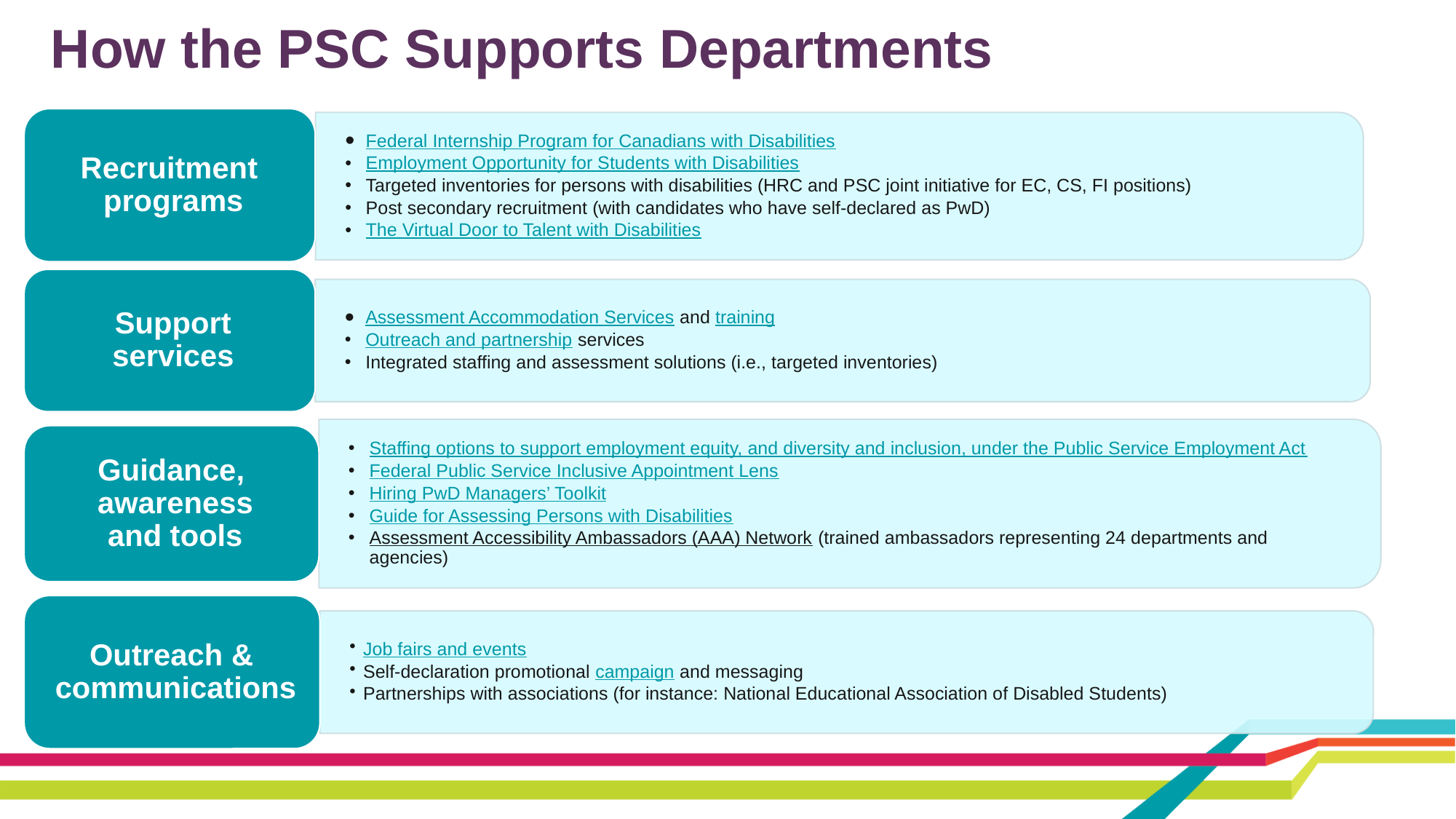

# How the PSC Supports Departments
Federal Internship Program for Canadians with Disabilities
Employment Opportunity for Students with Disabilities
Targeted inventories for persons with disabilities (HRC and PSC joint initiative for EC, CS, FI positions)
Post secondary recruitment (with candidates who have self-declared as PwD)
The Virtual Door to Talent with Disabilities
Recruitment
programs
Assessment Accommodation Services and training
Outreach and partnership services
Integrated staffing and assessment solutions (i.e., targeted inventories)
Support
services
Staffing options to support employment equity, and diversity and inclusion, under the Public Service Employment Act
Federal Public Service Inclusive Appointment Lens
Hiring PwD Managers’ Toolkit
Guide for Assessing Persons with Disabilities
Assessment Accessibility Ambassadors (AAA) Network (trained ambassadors representing 24 departments and agencies)
Guidance,
awareness
and tools
Job fairs and events
Self-declaration promotional campaign and messaging
Partnerships with associations (for instance: National Educational Association of Disabled Students)
Outreach &
communications